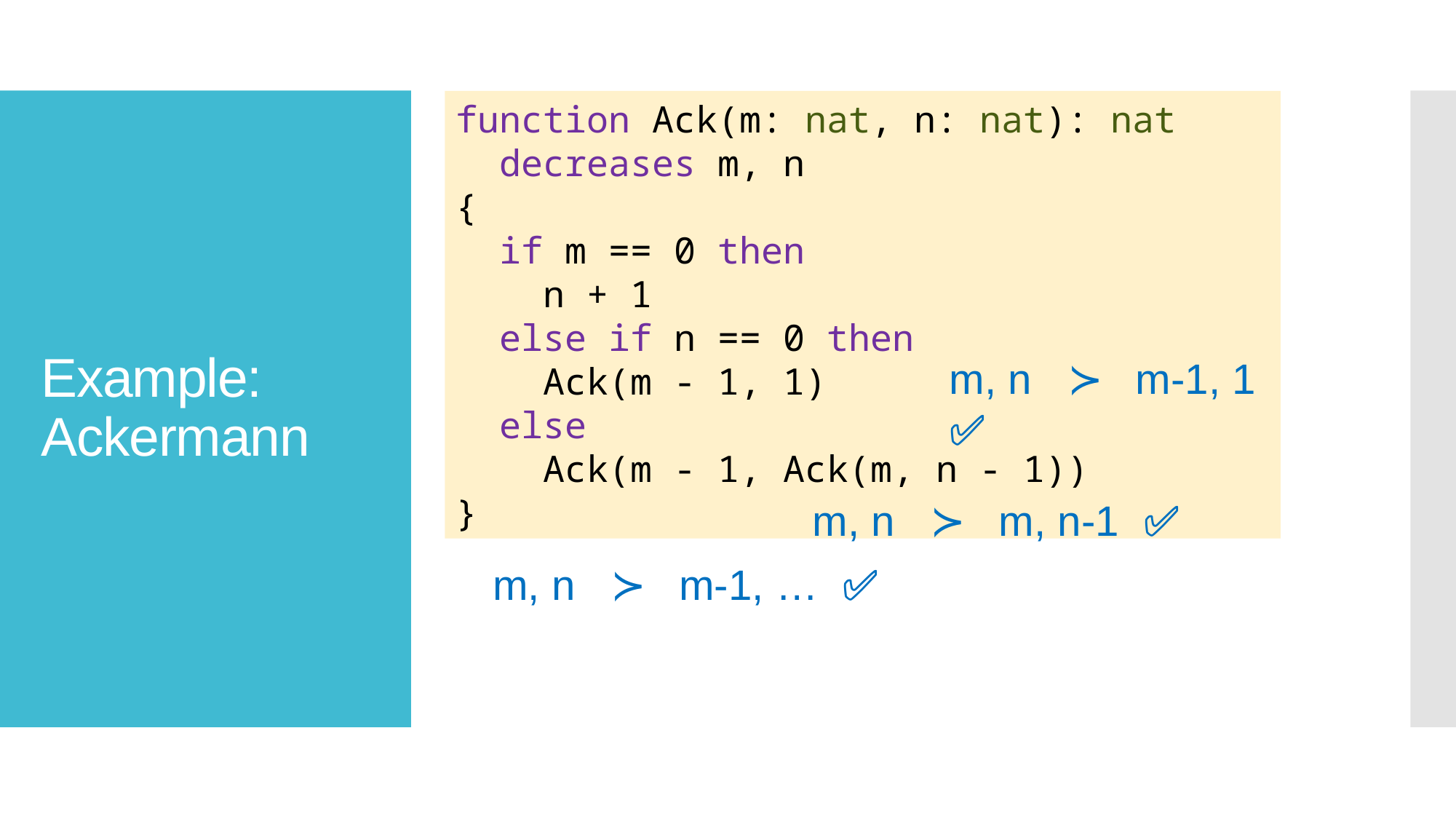

function Ack(m: nat, n: nat): nat
  decreases m, n
{
  if m == 0 then
    n + 1
  else if n == 0 then
    Ack(m - 1, 1)
  else
    Ack(m - 1, Ack(m, n - 1))
}
# Example: Ackermann
m, n   ≻   m-1, 1  ✅
m, n   ≻   m, n-1  ✅
m, n   ≻   m-1, …  ✅